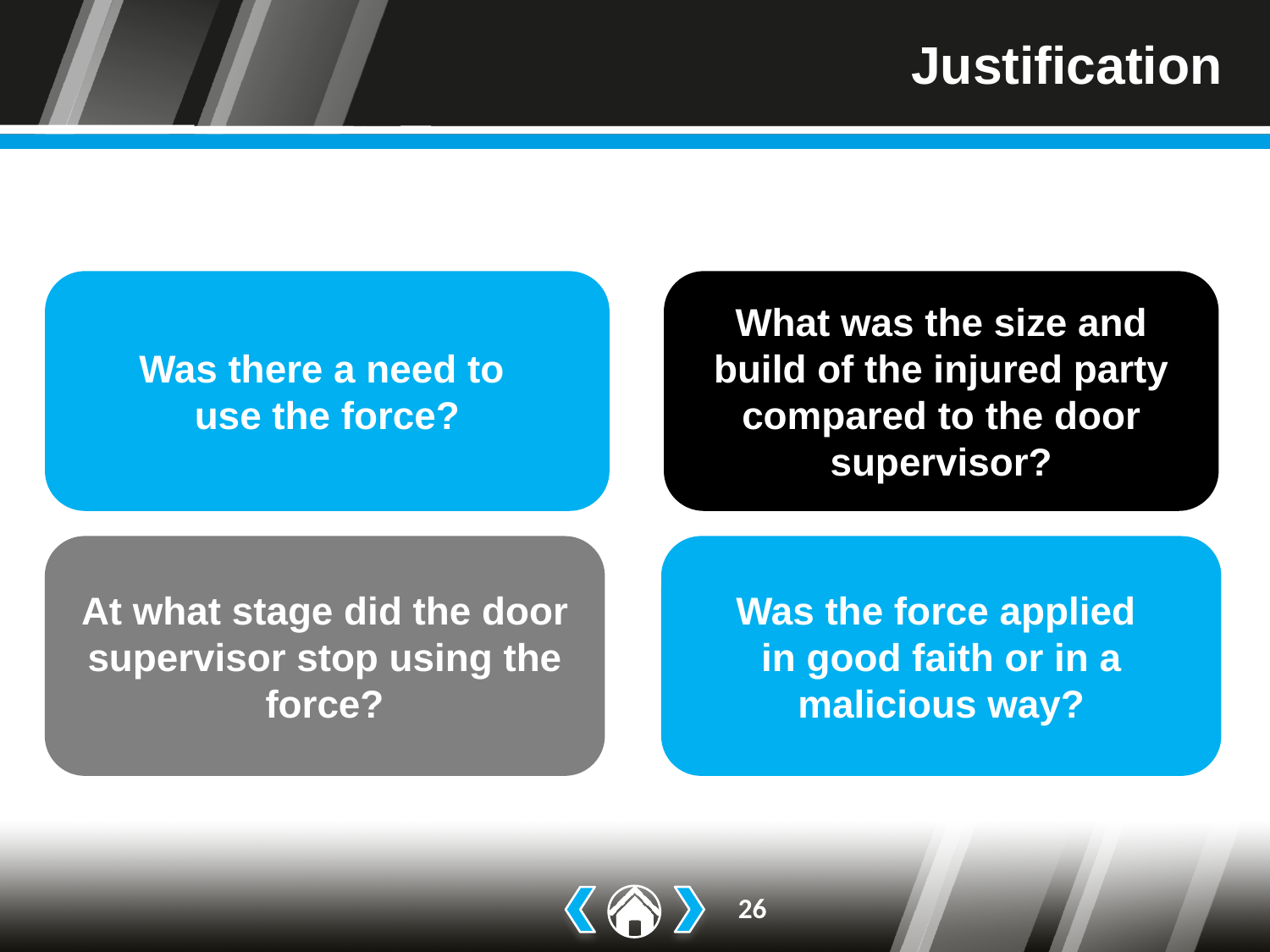

# Justification
Was there a need to
use the force?
What was the size and build of the injured party compared to the door supervisor?
At what stage did the door supervisor stop using the force?
Was the force applied
in good faith or in a malicious way?